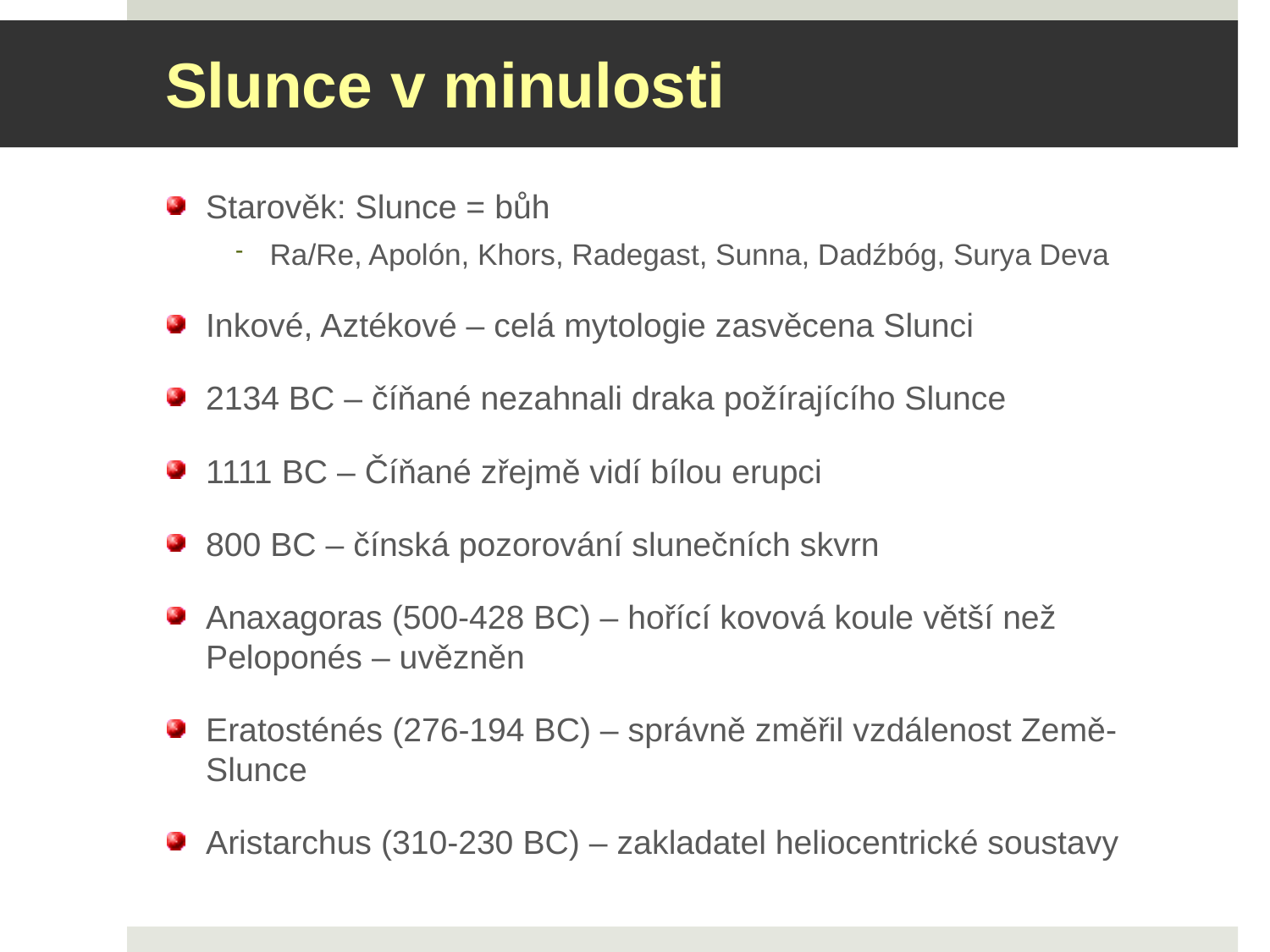

# Slunce v minulosti
Starověk: Slunce = bůh
Ra/Re, Apolón, Khors, Radegast, Sunna, Dadźbóg, Surya Deva
Inkové, Aztékové – celá mytologie zasvěcena Slunci
2134 BC – číňané nezahnali draka požírajícího Slunce
1111 BC – Číňané zřejmě vidí bílou erupci
800 BC – čínská pozorování slunečních skvrn
Anaxagoras (500-428 BC) – hořící kovová koule větší než Peloponés – uvězněn
Eratosténés (276-194 BC) – správně změřil vzdálenost Země-Slunce
Aristarchus (310-230 BC) – zakladatel heliocentrické soustavy